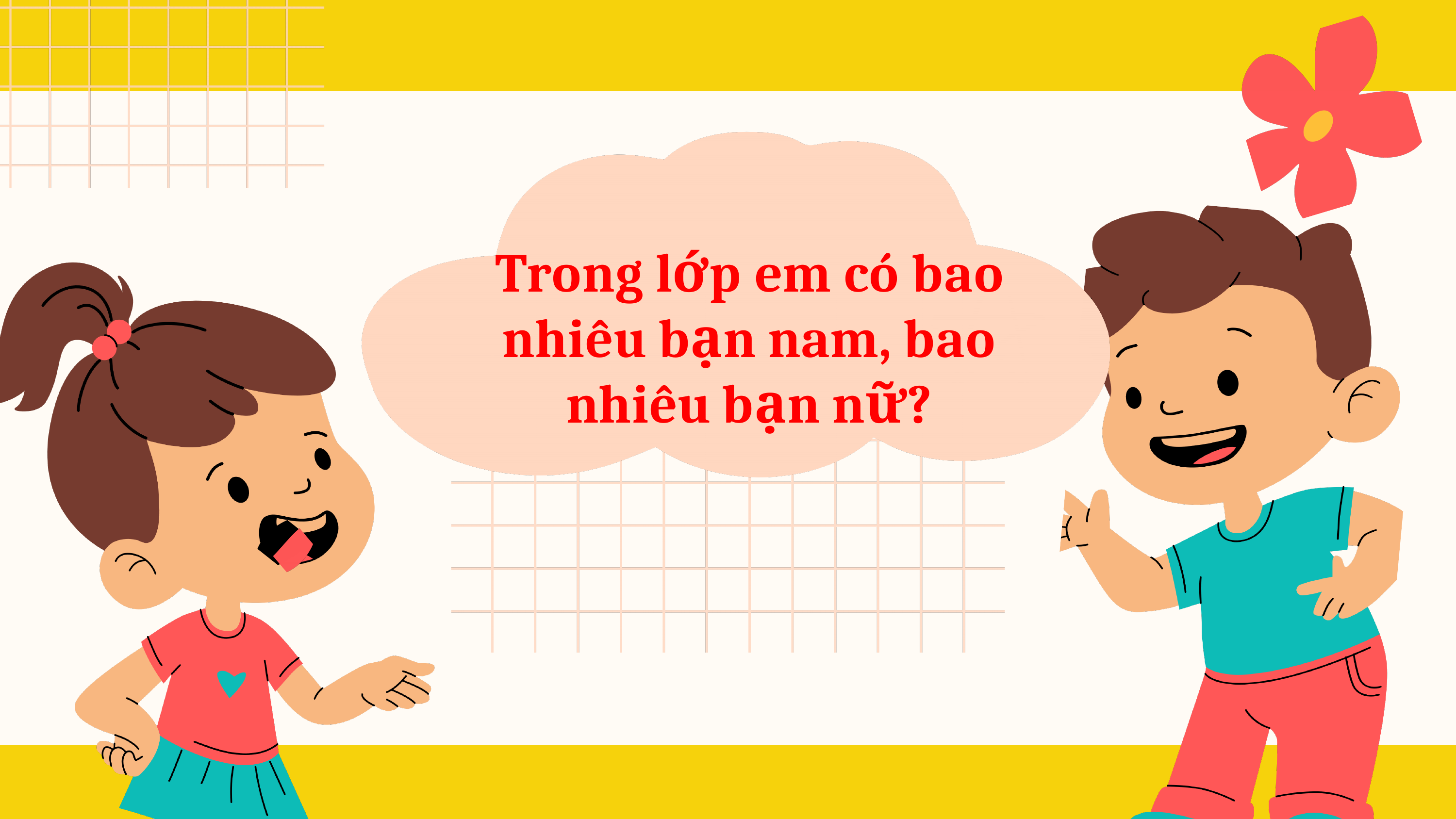

Trong lớp em có bao nhiêu bạn nam, bao nhiêu bạn nữ?